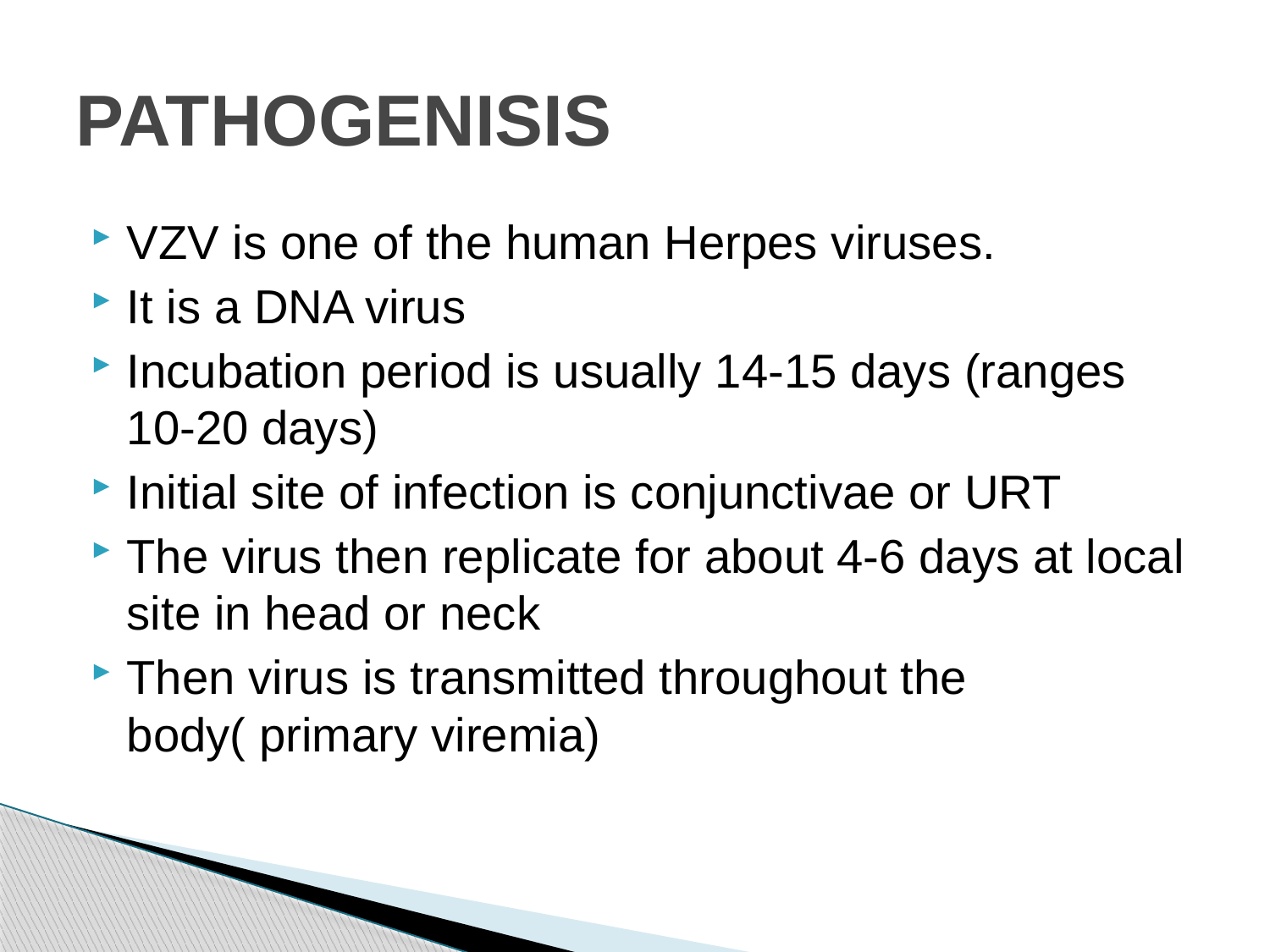

# PATHOGENISIS
VZV is one of the human Herpes viruses.
It is a DNA virus
Incubation period is usually 14-15 days (ranges 10-20 days)
Initial site of infection is conjunctivae or URT
The virus then replicate for about 4-6 days at local site in head or neck
Then virus is transmitted throughout the body( primary viremia)